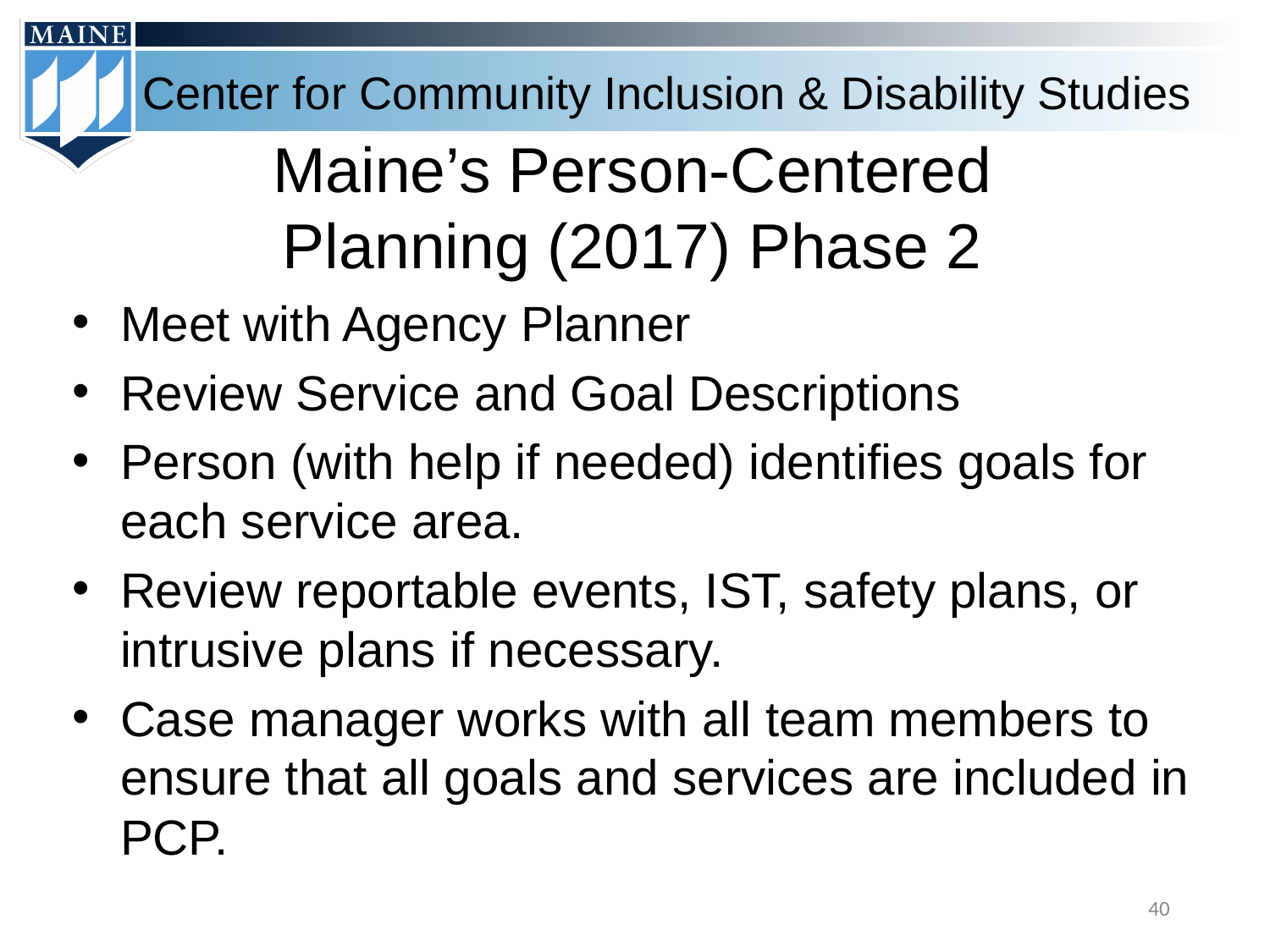

# Maine’s Person-Centered Planning (2017) Phase 2
Meet with Agency Planner
Review Service and Goal Descriptions
Person (with help if needed) identifies goals for each service area.
Review reportable events, IST, safety plans, or intrusive plans if necessary.
Case manager works with all team members to ensure that all goals and services are included in PCP.
40